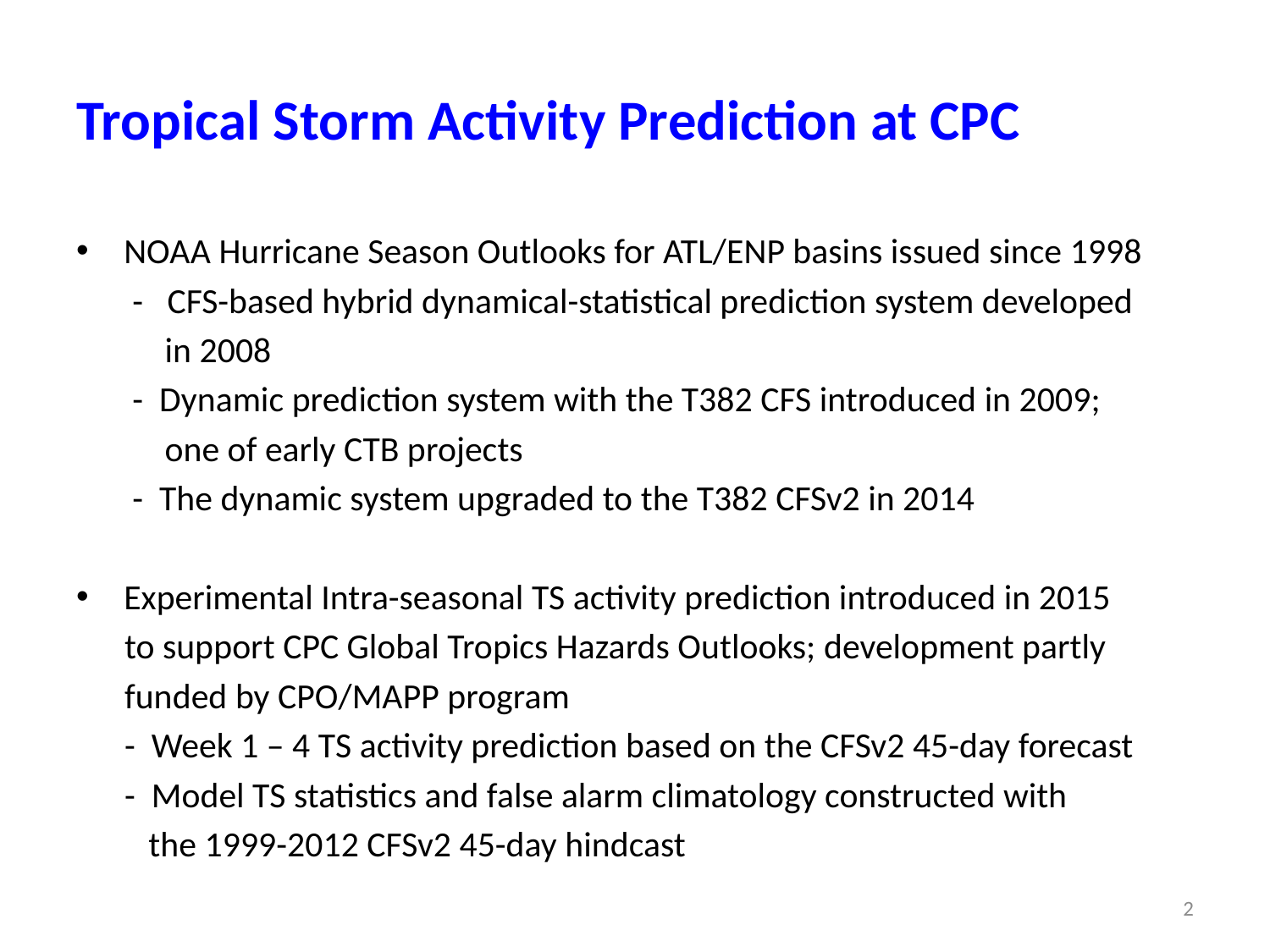

# Tropical Storm Activity Prediction at CPC
NOAA Hurricane Season Outlooks for ATL/ENP basins issued since 1998
       -   CFS-based hybrid dynamical-statistical prediction system developed
           in 2008
       -  Dynamic prediction system with the T382 CFS introduced in 2009;
           one of early CTB projects
       -  The dynamic system upgraded to the T382 CFSv2 in 2014

Experimental Intra-seasonal TS activity prediction introduced in 2015
      to support CPC Global Tropics Hazards Outlooks; development partly
      funded by CPO/MAPP program
      -  Week 1 – 4 TS activity prediction based on the CFSv2 45-day forecast
      -  Model TS statistics and false alarm climatology constructed with
         the 1999-2012 CFSv2 45-day hindcast
2